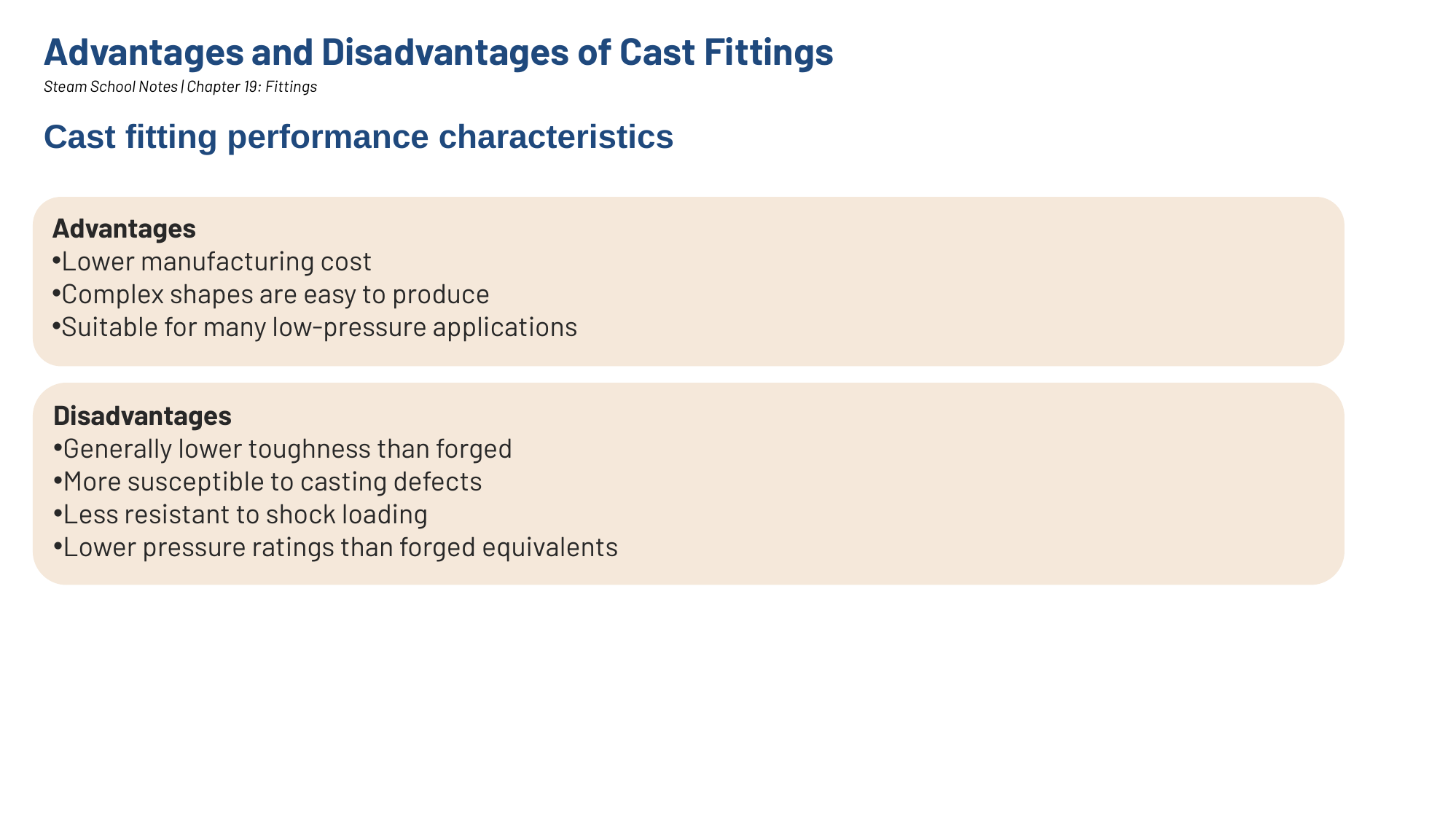

Advantages and Disadvantages of Cast Fittings
Steam School Notes | Chapter 19: Fittings
Cast fitting performance characteristics
Advantages
Lower manufacturing cost
Complex shapes are easy to produce
Suitable for many low-pressure applications
Disadvantages
Generally lower toughness than forged
More susceptible to casting defects
Less resistant to shock loading
Lower pressure ratings than forged equivalents